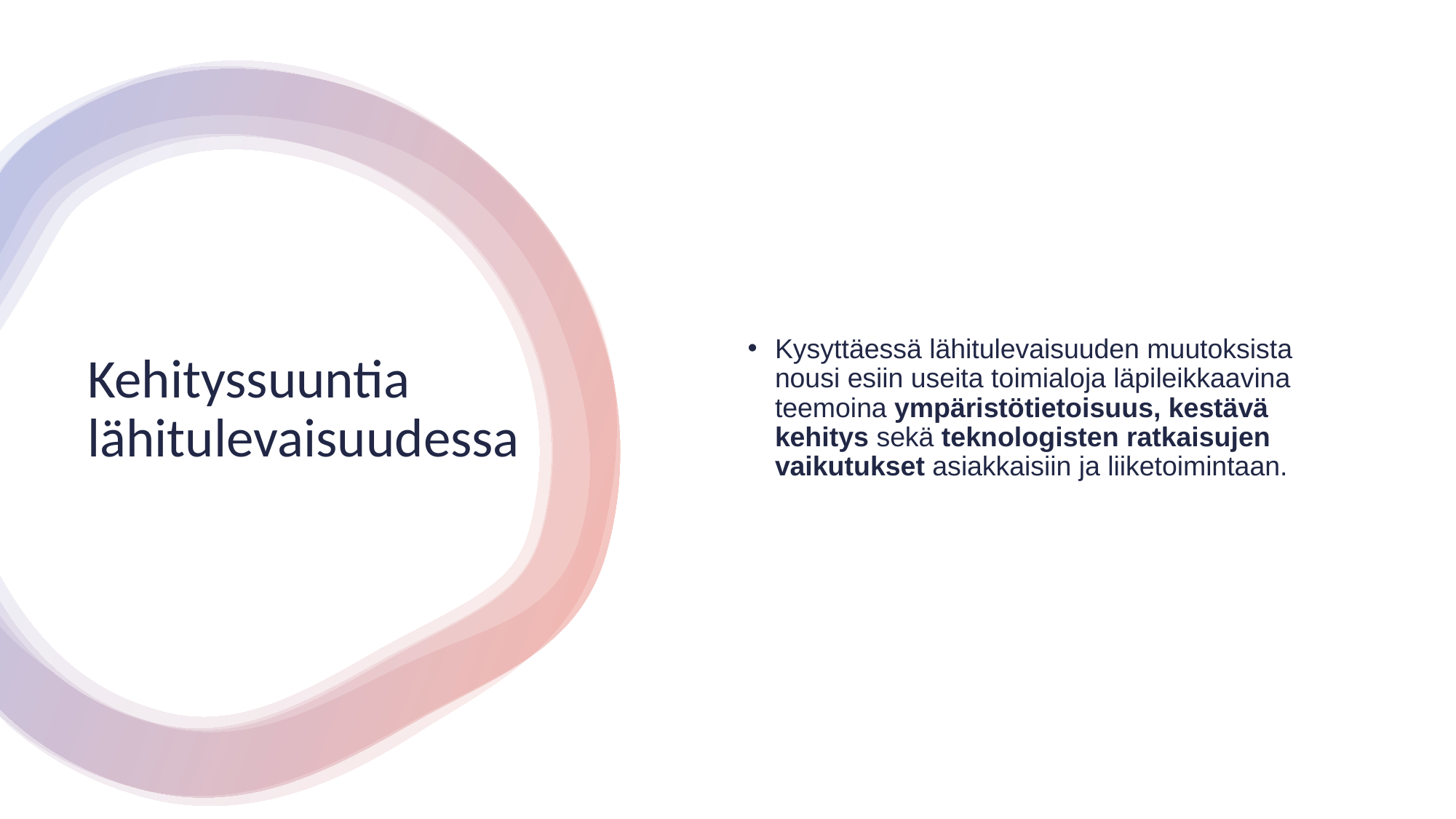

Kysyttäessä lähitulevaisuuden muutoksista nousi esiin useita toimialoja läpileikkaavina teemoina ympäristötietoisuus, kestävä kehitys sekä teknologisten ratkaisujen vaikutukset asiakkaisiin ja liiketoimintaan.
# Kehityssuuntia lähitulevaisuudessa